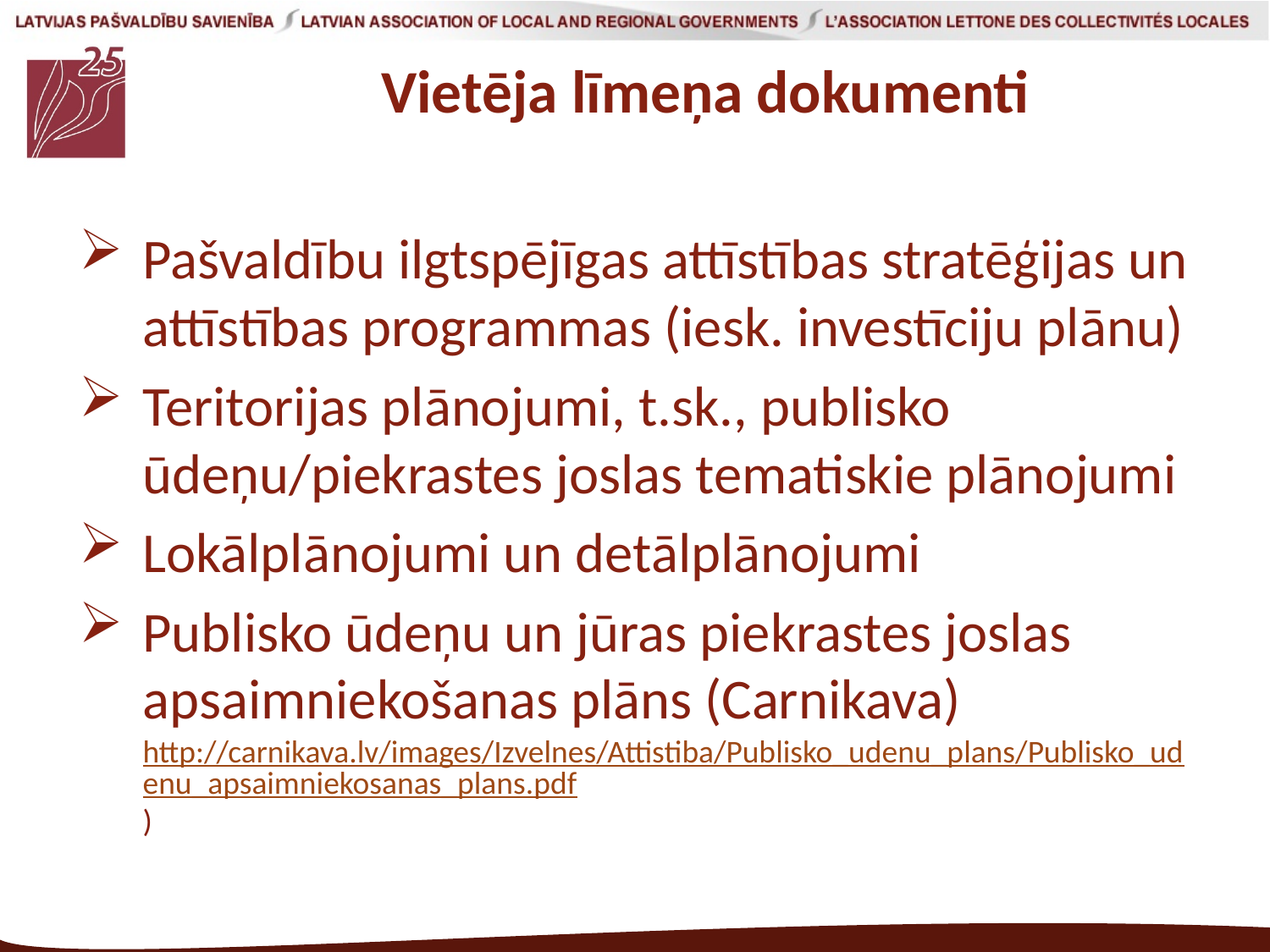

# Vietēja līmeņa dokumenti
Pašvaldību ilgtspējīgas attīstības stratēģijas un attīstības programmas (iesk. investīciju plānu)
Teritorijas plānojumi, t.sk., publisko ūdeņu/piekrastes joslas tematiskie plānojumi
Lokālplānojumi un detālplānojumi
Publisko ūdeņu un jūras piekrastes joslas apsaimniekošanas plāns (Carnikava) http://carnikava.lv/images/Izvelnes/Attistiba/Publisko_udenu_plans/Publisko_udenu_apsaimniekosanas_plans.pdf)